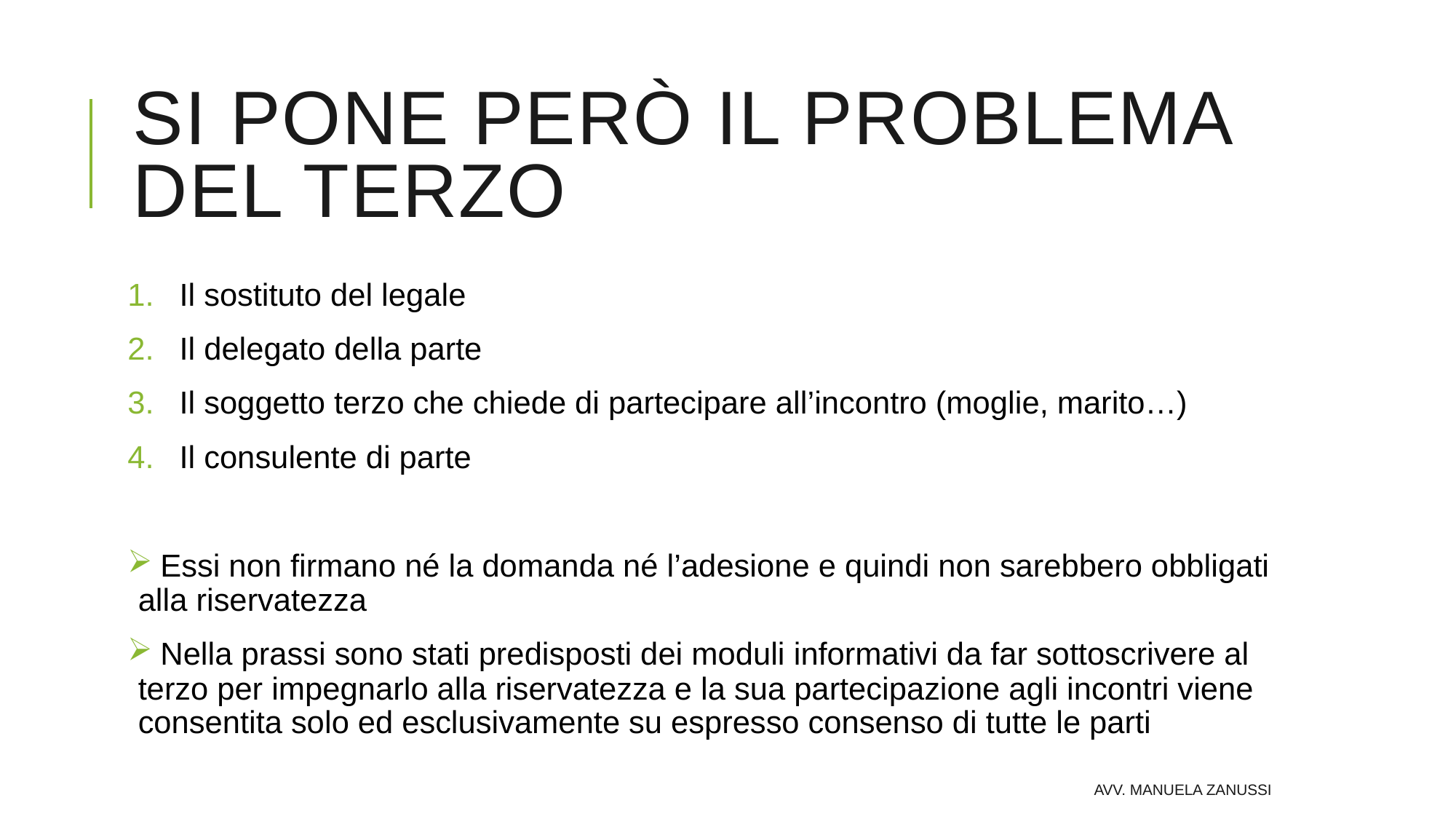

# Si pone però il problema del terzo
Il sostituto del legale
Il delegato della parte
Il soggetto terzo che chiede di partecipare all’incontro (moglie, marito…)
Il consulente di parte

 Essi non firmano né la domanda né l’adesione e quindi non sarebbero obbligati alla riservatezza
 Nella prassi sono stati predisposti dei moduli informativi da far sottoscrivere al terzo per impegnarlo alla riservatezza e la sua partecipazione agli incontri viene consentita solo ed esclusivamente su espresso consenso di tutte le parti

avv. Manuela Zanussi